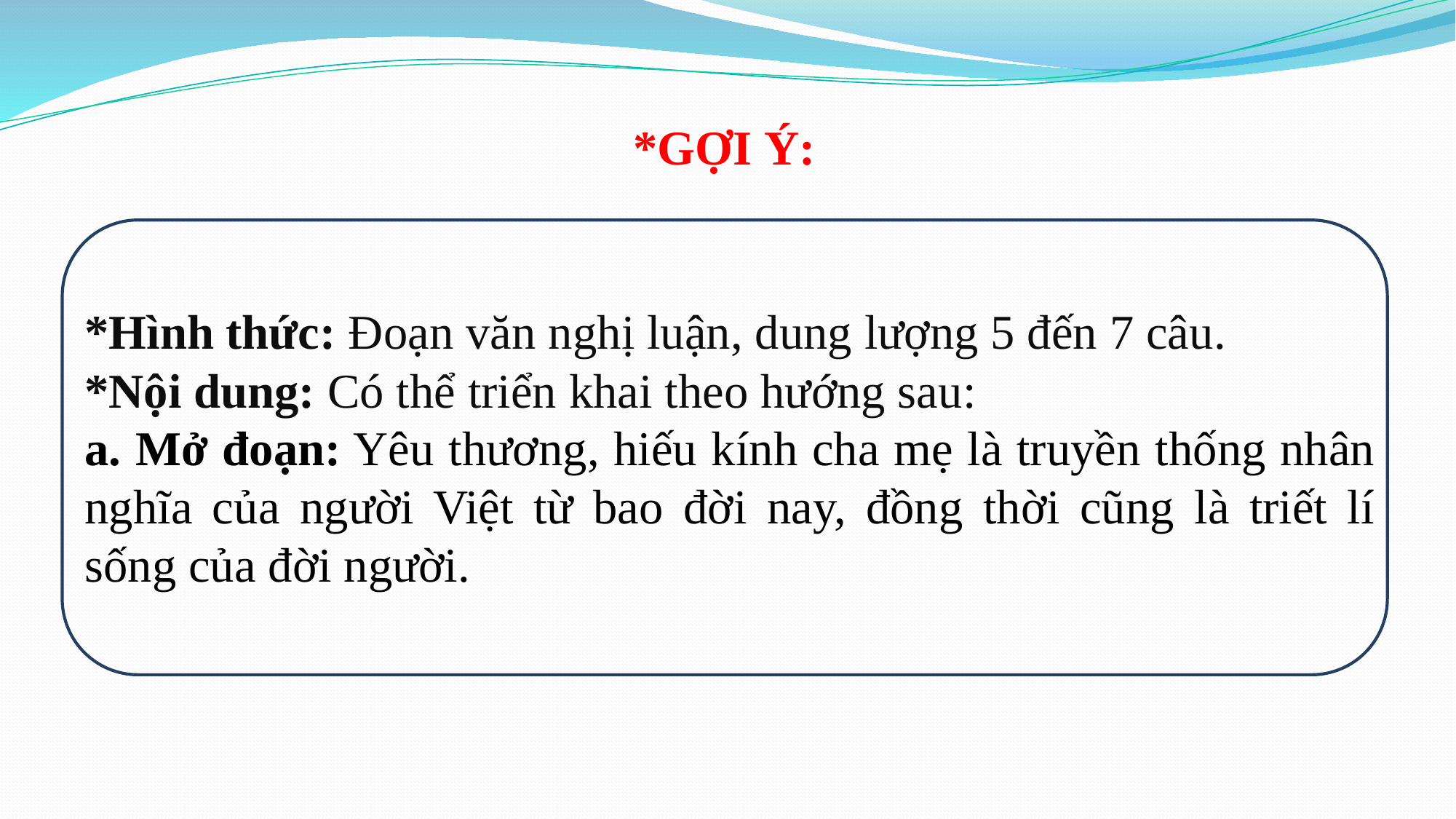

*GỢI Ý:

*Hình thức: Đoạn văn nghị luận, dung lượng 5 đến 7 câu.
*Nội dung: Có thể triển khai theo hướng sau:
a. Mở đoạn: Yêu thương, hiếu kính cha mẹ là truyền thống nhân nghĩa của người Việt từ bao đời nay, đồng thời cũng là triết lí sống của đời người.